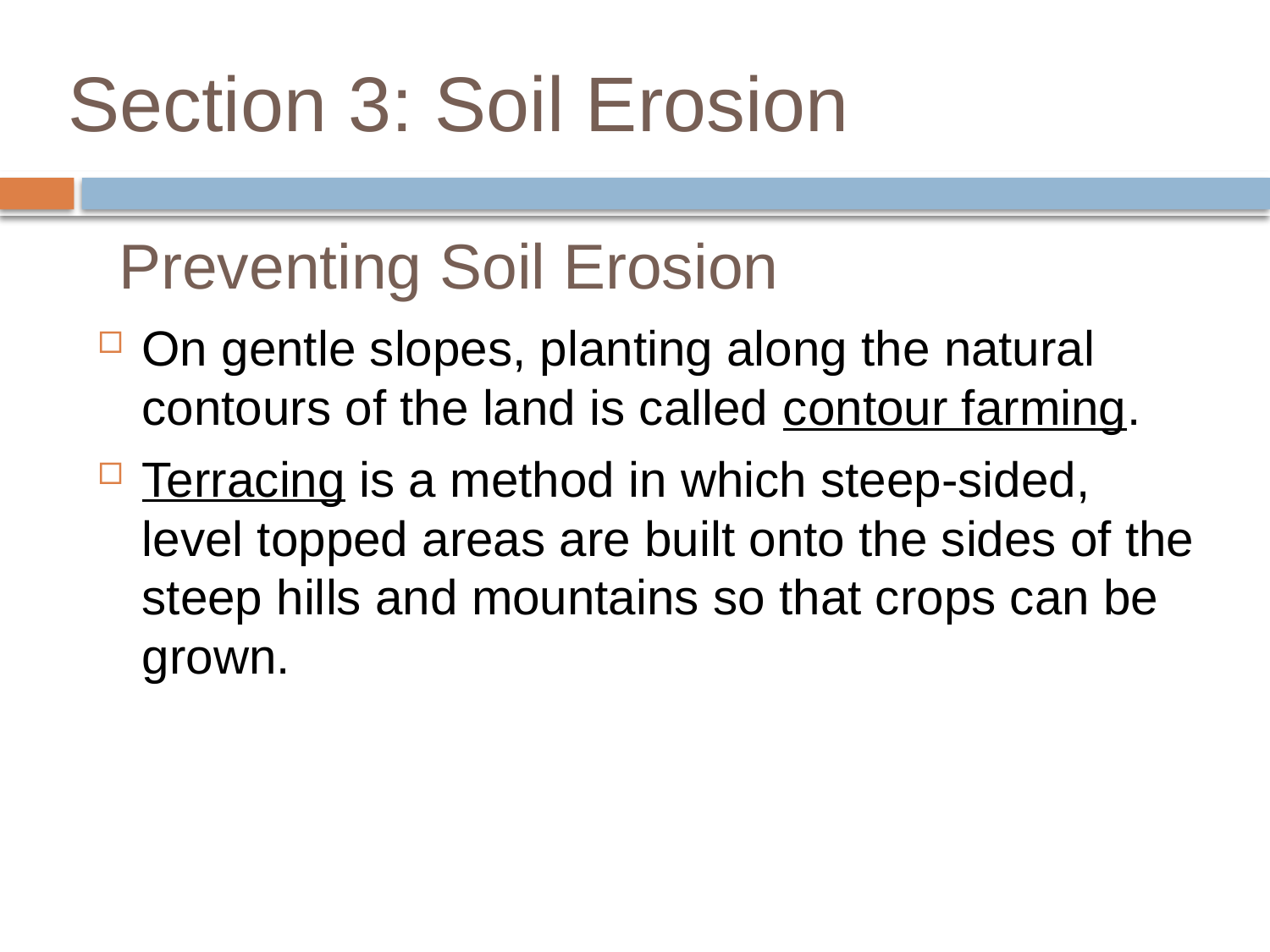

# Section 3: Soil Erosion
Preventing Soil Erosion
On gentle slopes, planting along the natural contours of the land is called contour farming.
Terracing is a method in which steep-sided, level topped areas are built onto the sides of the steep hills and mountains so that crops can be grown.